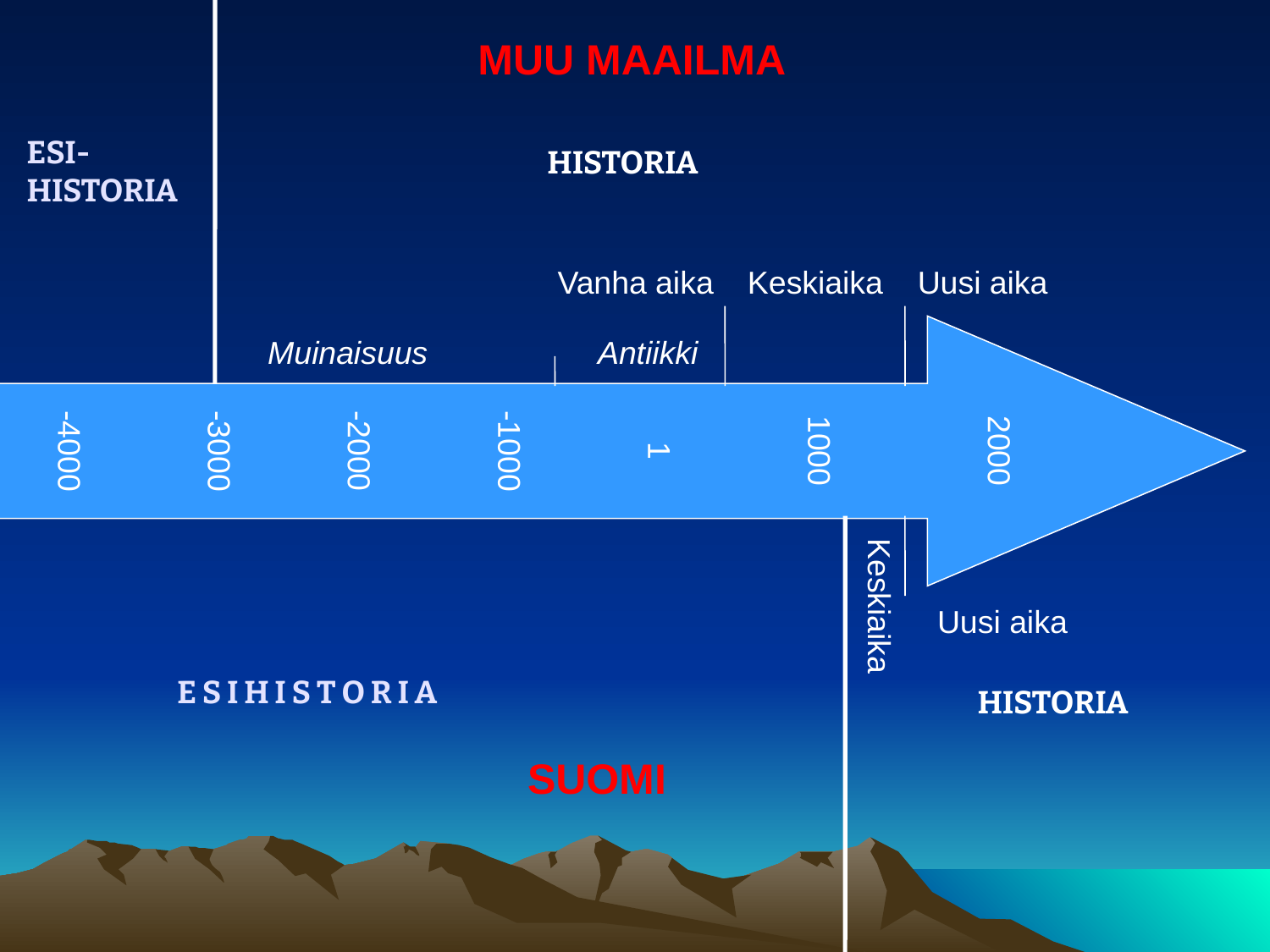

MUU MAAILMA
ESI-
HISTORIA
HISTORIA
Vanha aika
Keskiaika
Uusi aika

Muinaisuus
Antiikki

-4000
-3000
-1000
1
1000
2000
-2000

Uusi aika
Keskiaika
E S I H I S T O R I A
HISTORIA
SUOMI